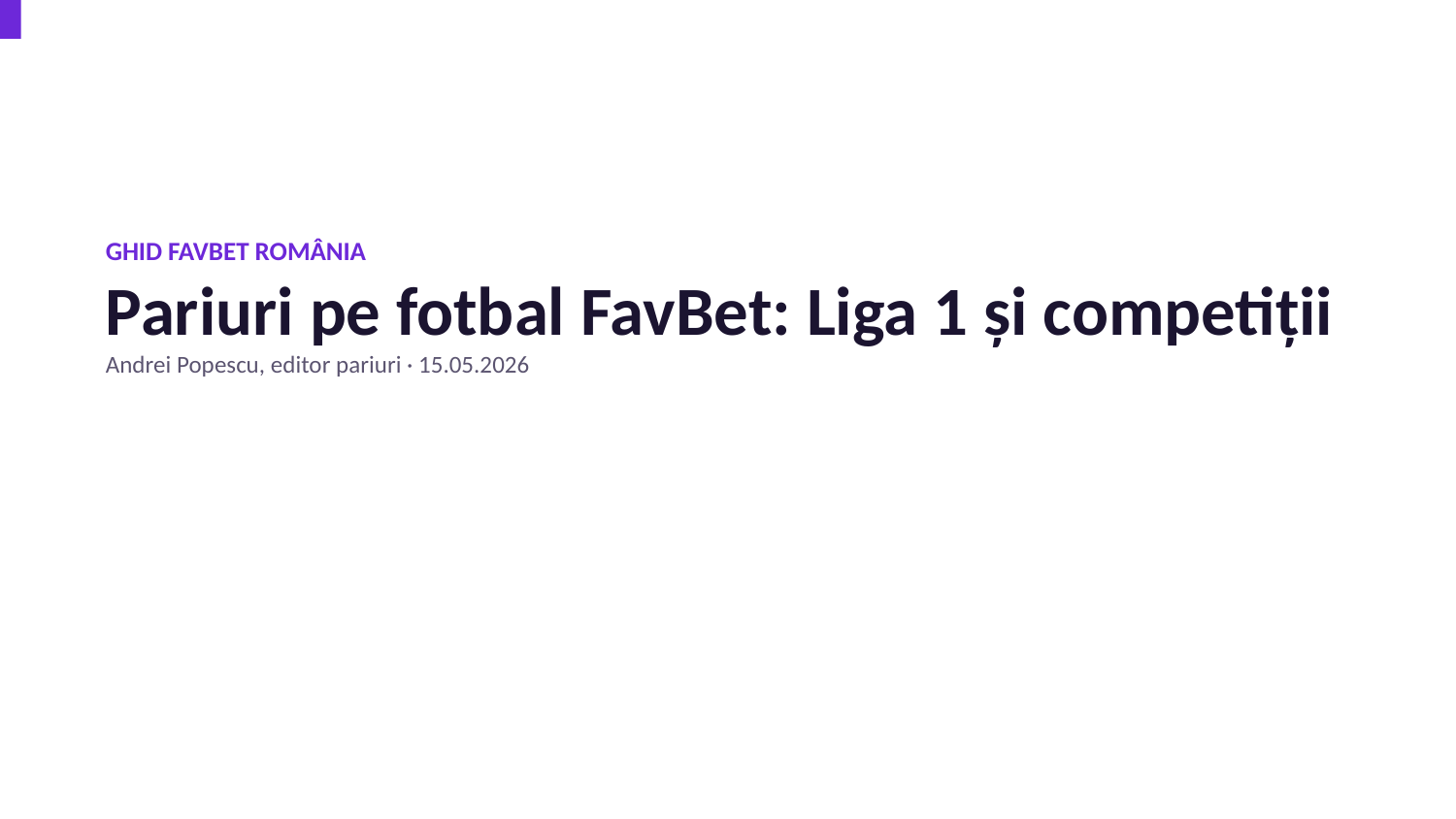

GHID FAVBET ROMÂNIA
Pariuri pe fotbal FavBet: Liga 1 și competiții
Andrei Popescu, editor pariuri · 15.05.2026